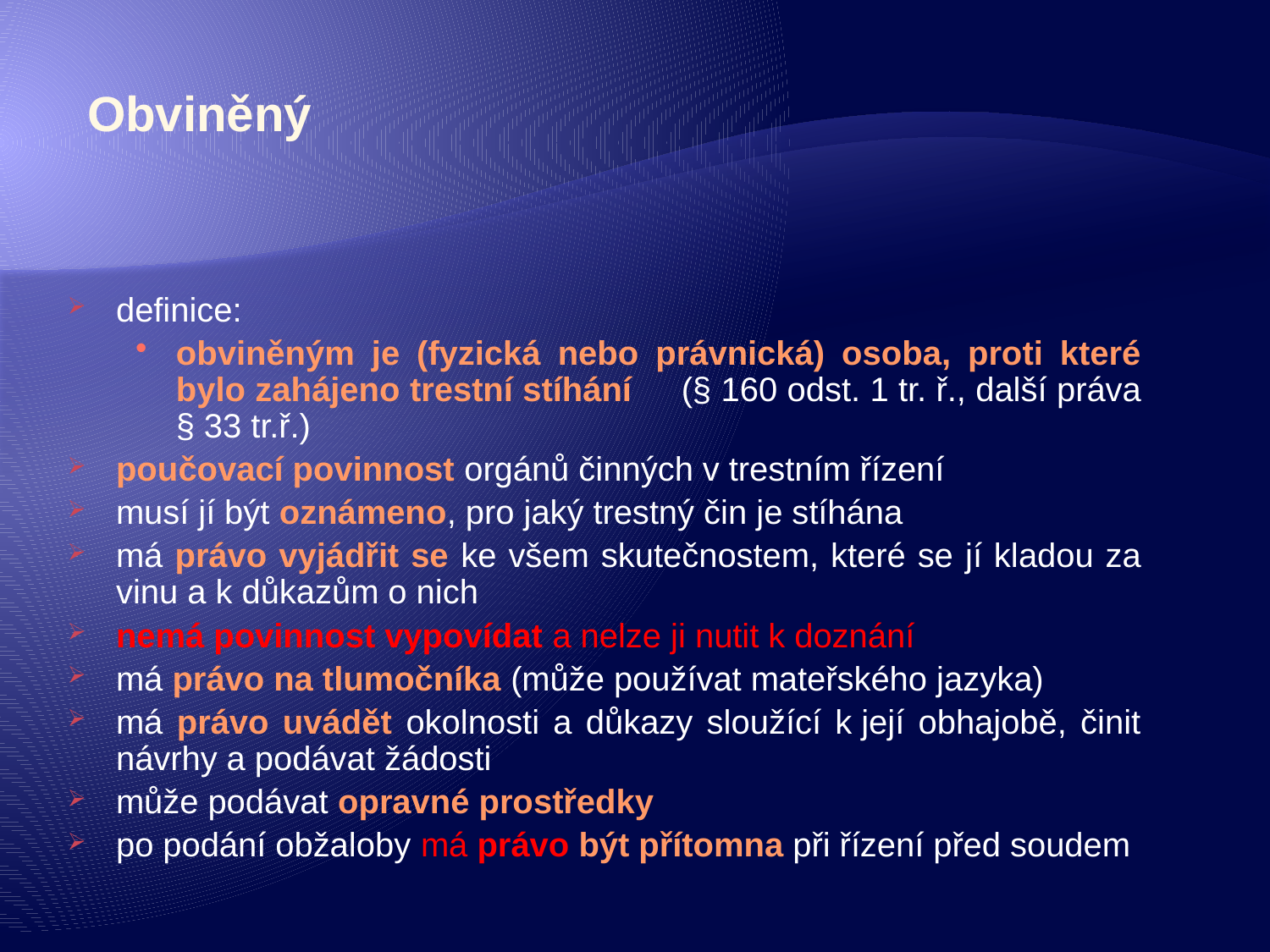

Obviněný

definice:
obviněným je (fyzická nebo právnická) osoba, proti které bylo zahájeno trestní stíhání     (§ 160 odst. 1 tr. ř., další práva § 33 tr.ř.)
poučovací povinnost orgánů činných v trestním řízení
musí jí být oznámeno, pro jaký trestný čin je stíhána
má právo vyjádřit se ke všem skutečnostem, které se jí kladou za vinu a k důkazům o nich
nemá povinnost vypovídat a nelze ji nutit k doznání
má právo na tlumočníka (může používat mateřského jazyka)
má právo uvádět okolnosti a důkazy sloužící k její obhajobě, činit návrhy a podávat žádosti
může podávat opravné prostředky
po podání obžaloby má právo být přítomna při řízení před soudem